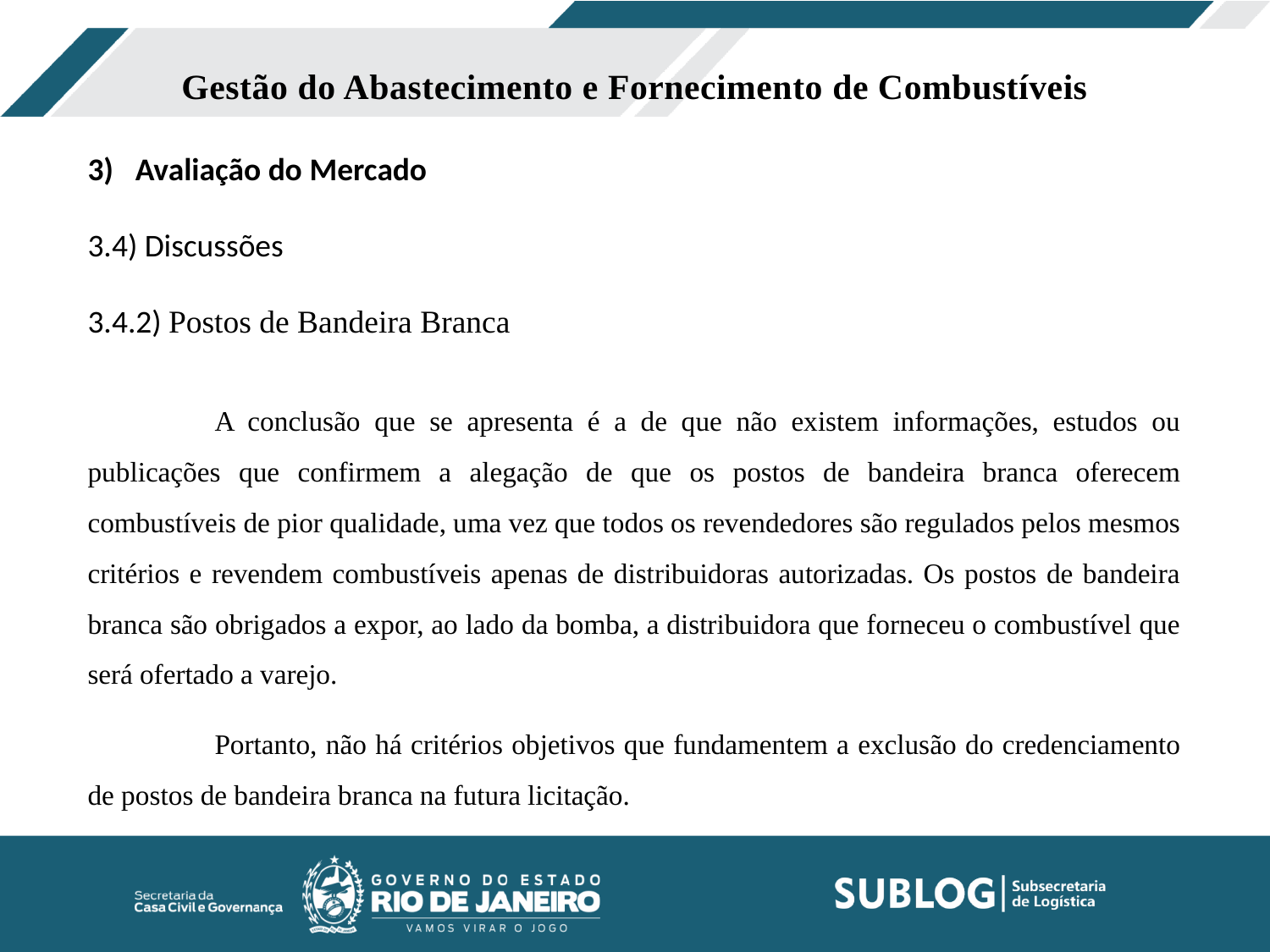

Gestão do Abastecimento e Fornecimento de Combustíveis

Avaliação do Mercado

3.4) Discussões

3.4.2) Postos de Bandeira Branca

	A conclusão que se apresenta é a de que não existem informações, estudos ou publicações que confirmem a alegação de que os postos de bandeira branca oferecem combustíveis de pior qualidade, uma vez que todos os revendedores são regulados pelos mesmos critérios e revendem combustíveis apenas de distribuidoras autorizadas. Os postos de bandeira branca são obrigados a expor, ao lado da bomba, a distribuidora que forneceu o combustível que será ofertado a varejo.
	Portanto, não há critérios objetivos que fundamentem a exclusão do credenciamento de postos de bandeira branca na futura licitação.